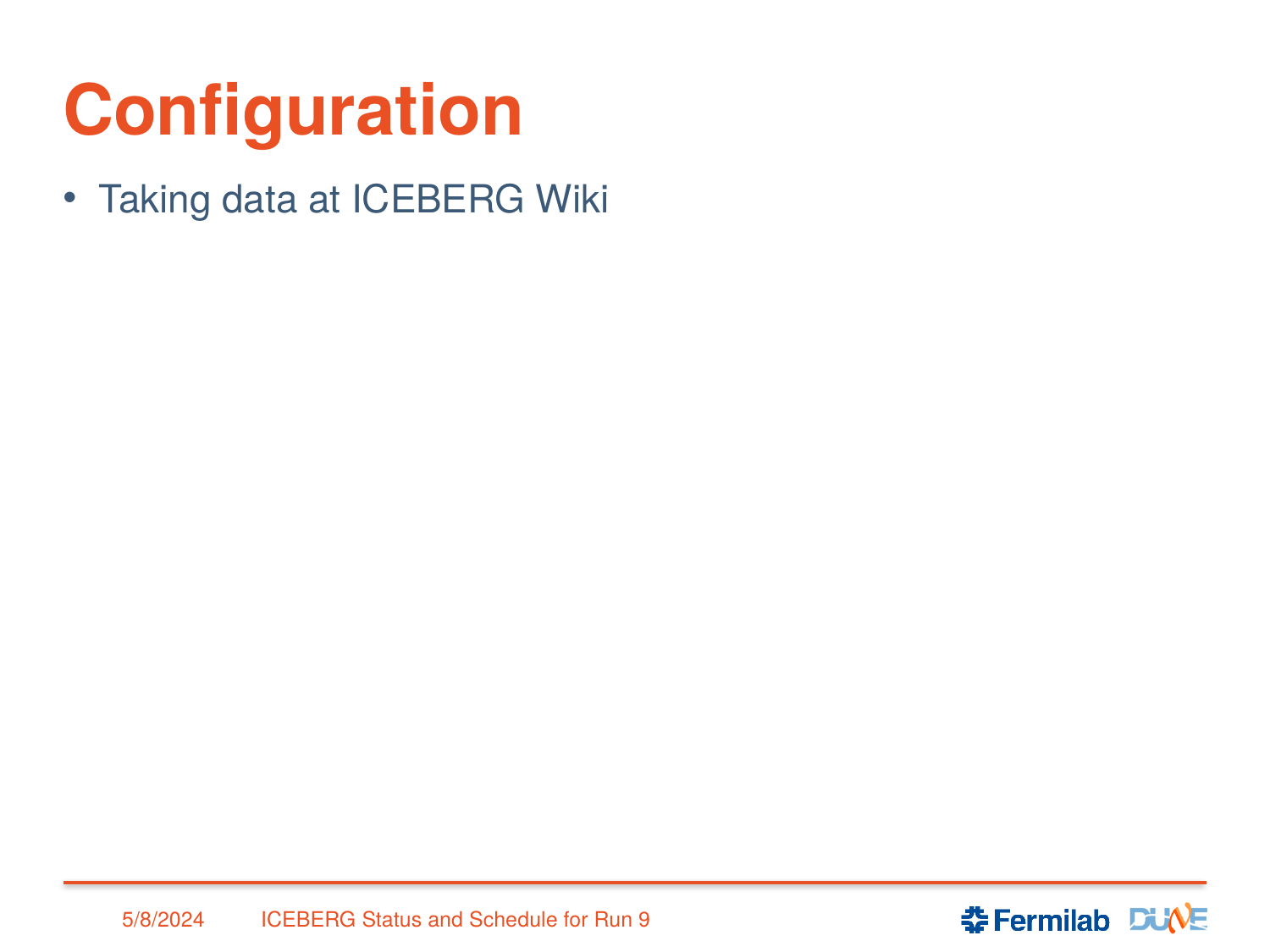

# Configuration
Taking data at ICEBERG Wiki
5/8/2024
ICEBERG Status and Schedule for Run 9